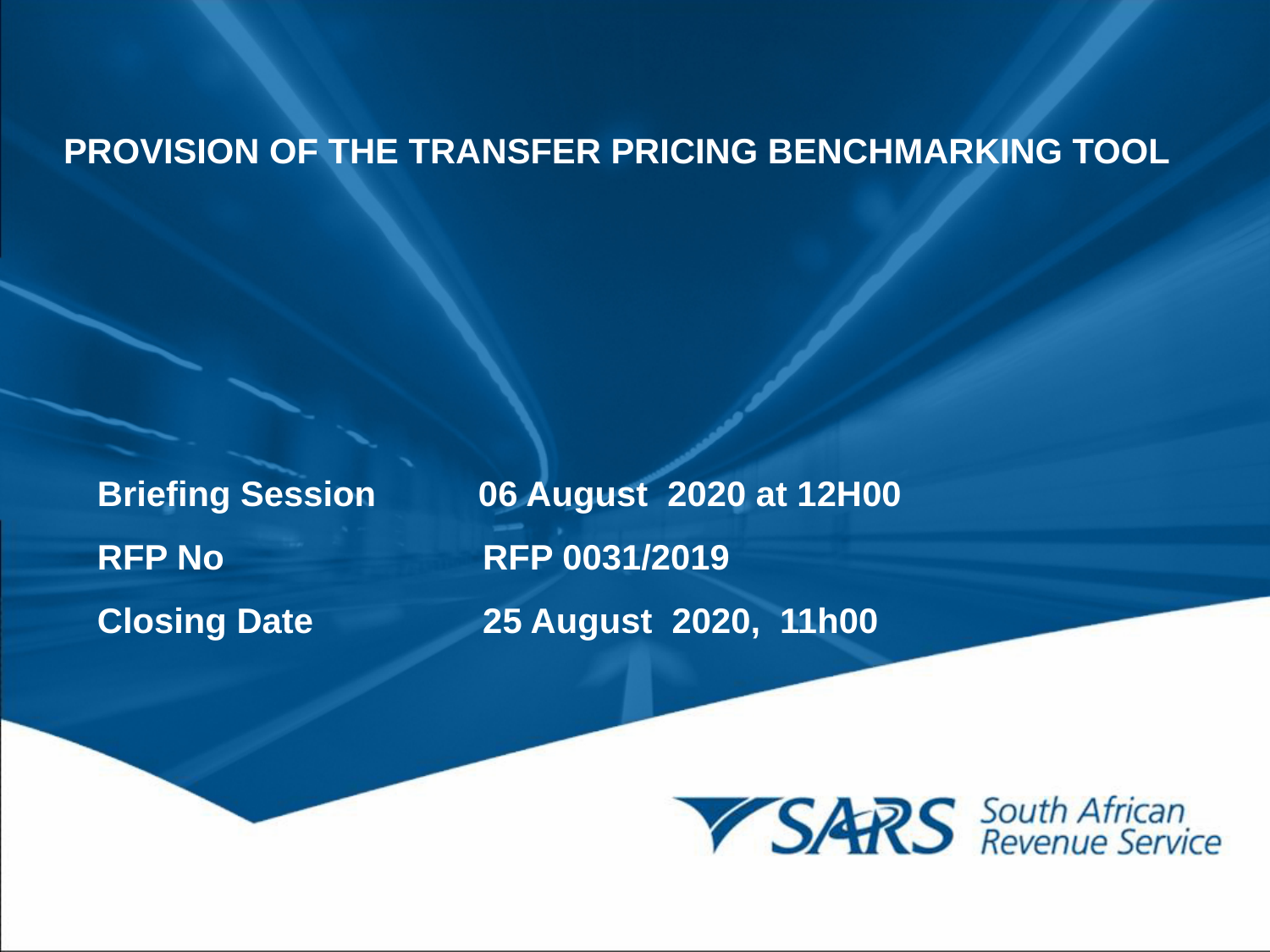

PROVISION OF THE TRANSFER PRICING BENCHMARKING TOOL
Briefing Session	06 August  2020 at 12H00
RFP No 	RFP 0031/2019
Closing Date      	25 August  2020,  11h00